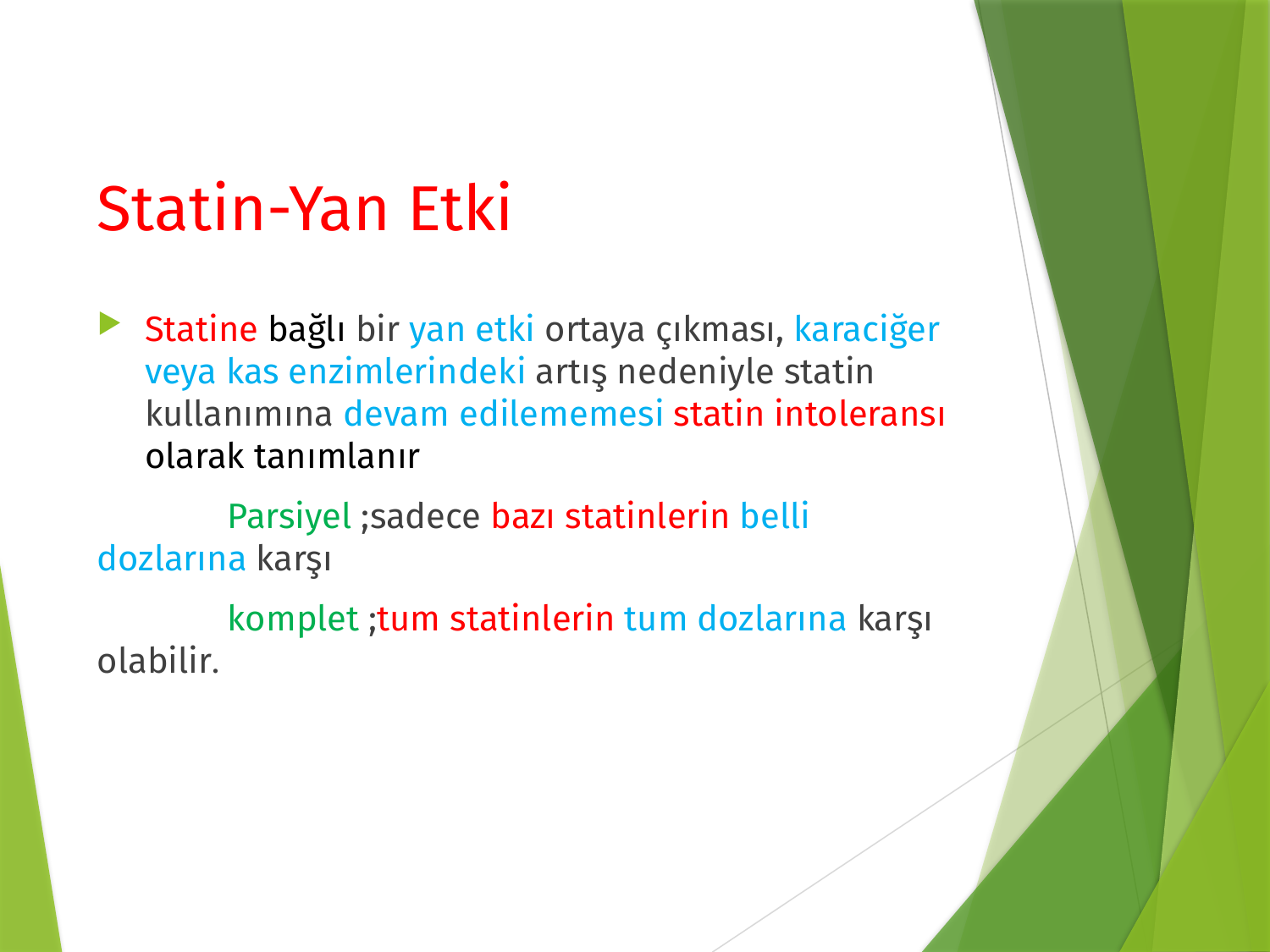

# Statin-Yan Etki
Statine bağlı bir yan etki ortaya çıkması, karaciğer veya kas enzimlerindeki artış nedeniyle statin kullanımına devam edilememesi statin intoleransı olarak tanımlanır
              Parsiyel ;sadece bazı statinlerin belli   dozlarına karşı
              komplet ;tum statinlerin tum dozlarına karşı olabilir.